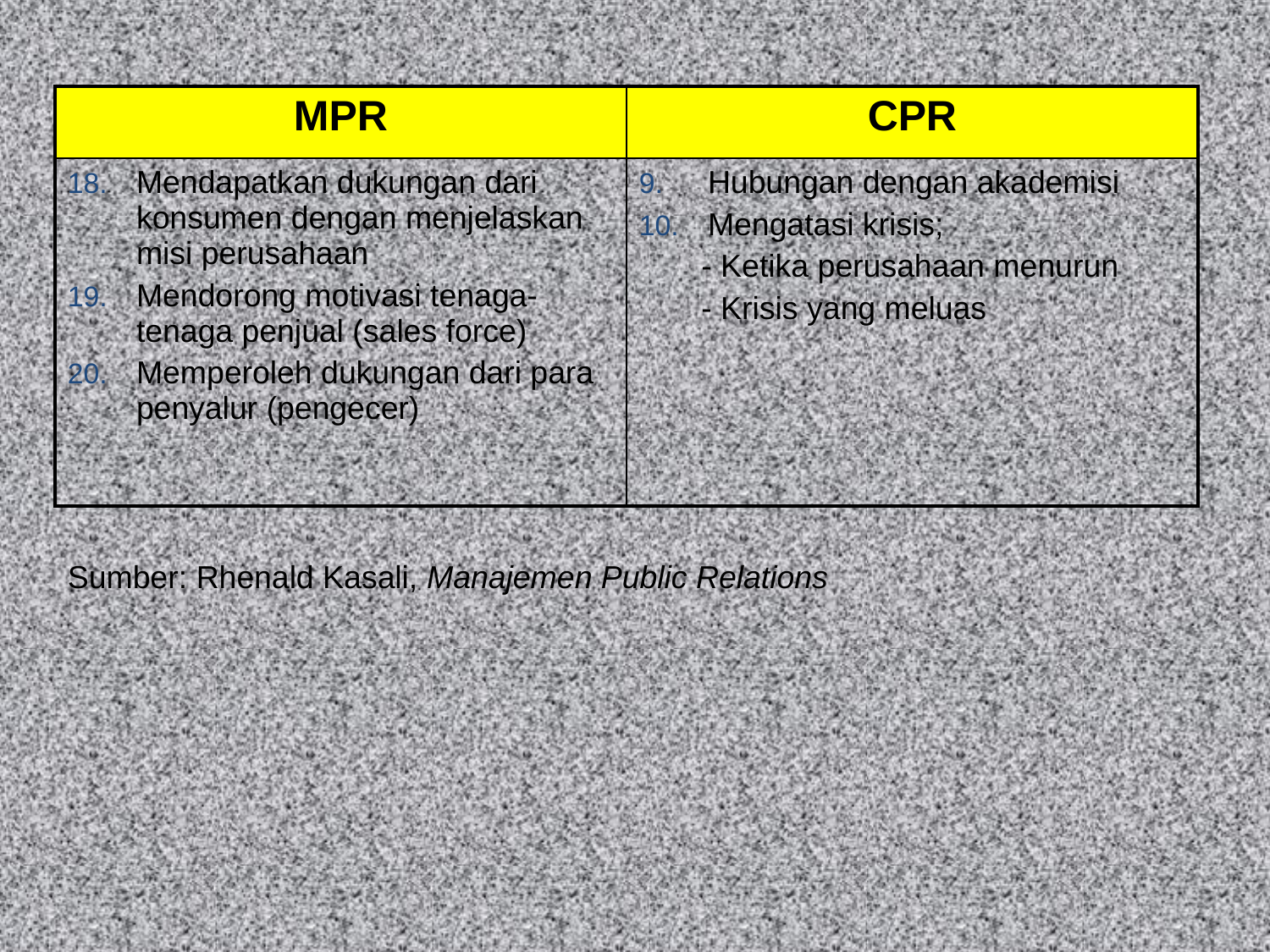

| MPR | CPR |
| --- | --- |
| Mendapatkan dukungan dari konsumen dengan menjelaskan misi perusahaan Mendorong motivasi tenaga-tenaga penjual (sales force) Memperoleh dukungan dari para penyalur (pengecer) | Hubungan dengan akademisi Mengatasi krisis; - Ketika perusahaan menurun - Krisis yang meluas |

Sumber: Rhenald Kasali, Manajemen Public Relations